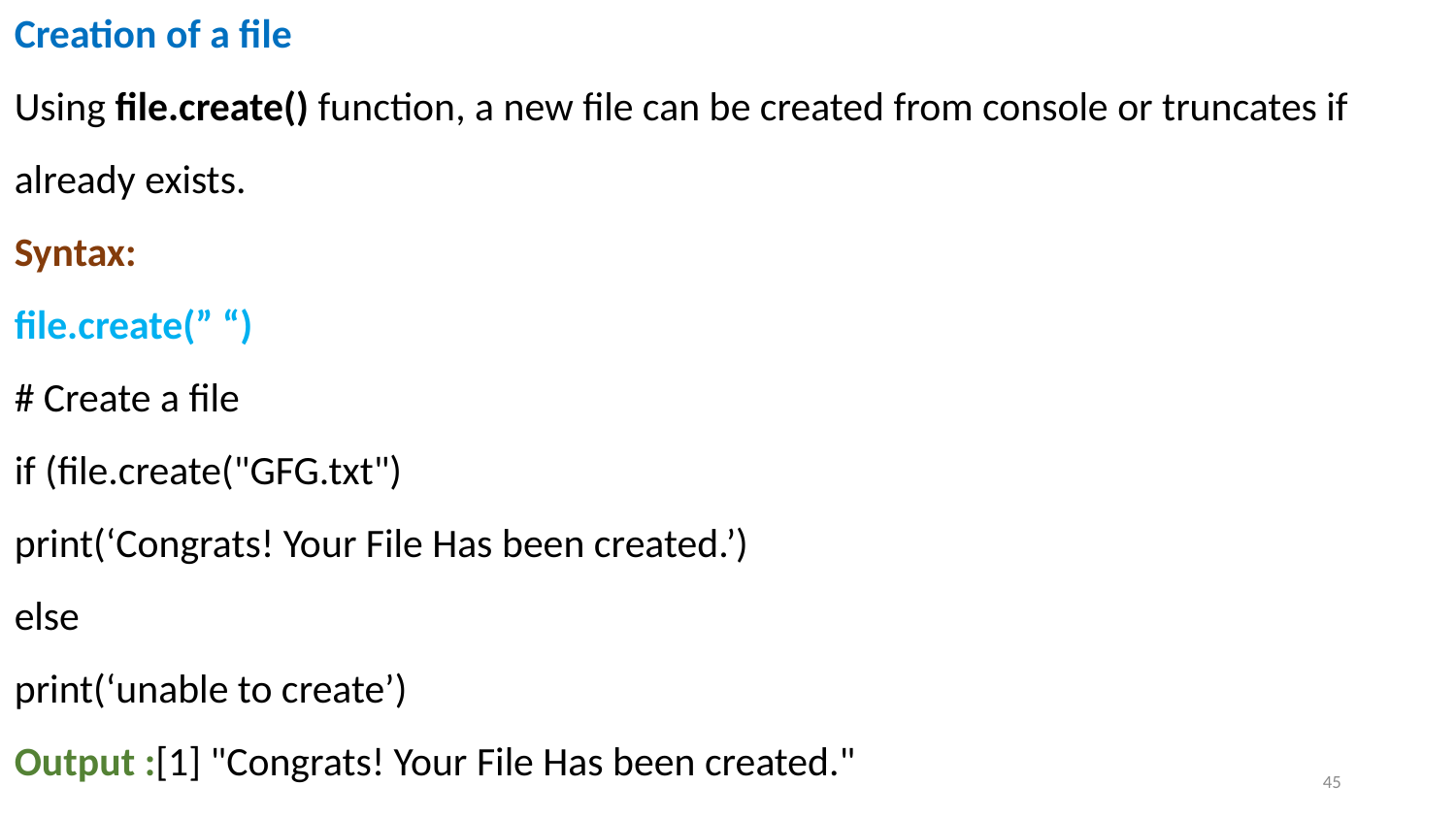

Creation of a file
Using file.create() function, a new file can be created from console or truncates if already exists.
Syntax:
file.create(” “)
# Create a file
if (file.create("GFG.txt")
print(‘Congrats! Your File Has been created.’)
else
print(‘unable to create’)
Output :[1] "Congrats! Your File Has been created."

45